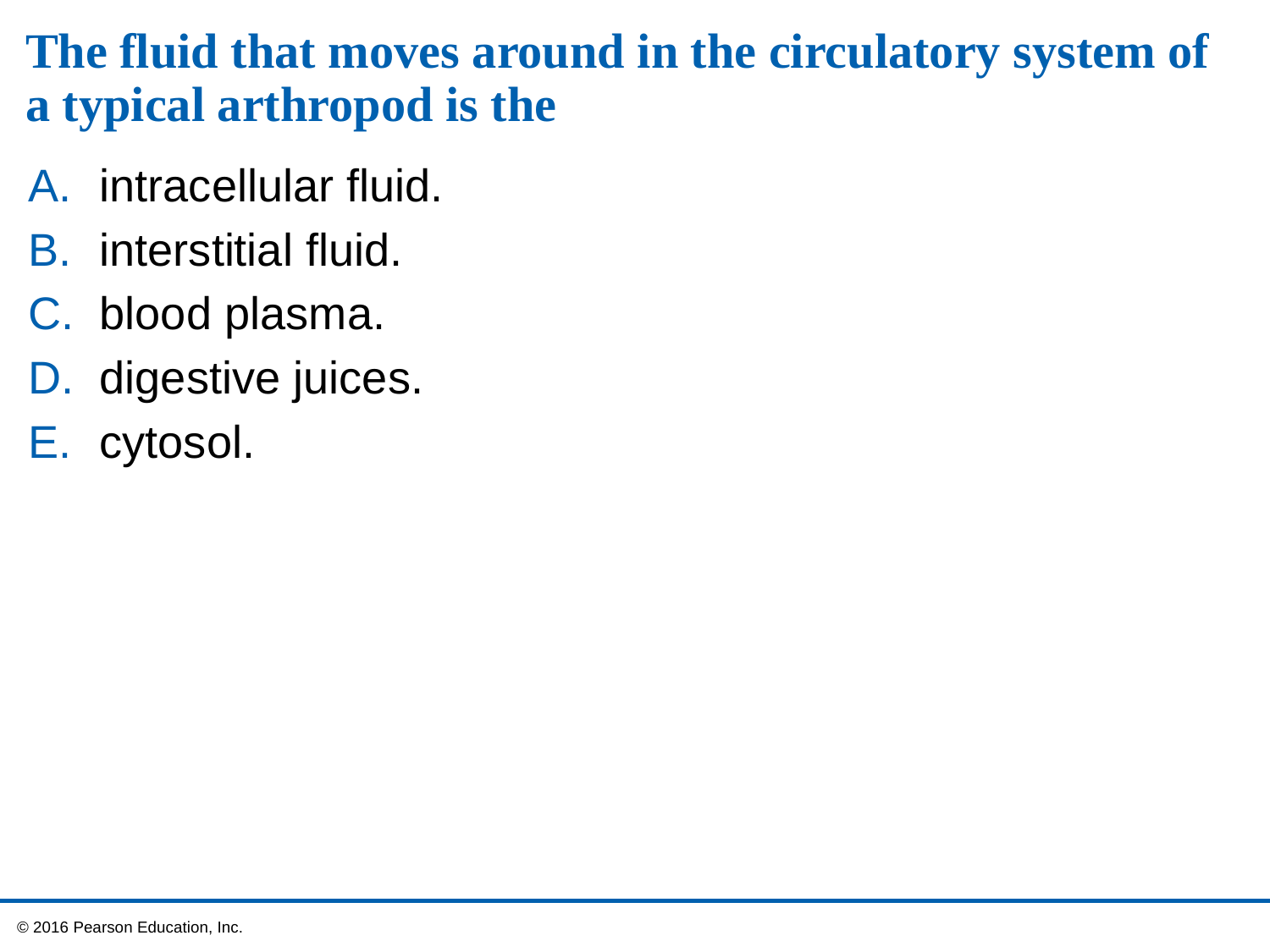

# The fluid that moves around in the circulatory system of a typical arthropod is the
intracellular fluid.
interstitial fluid.
blood plasma.
digestive juices.
cytosol.
 © 2016 Pearson Education, Inc.